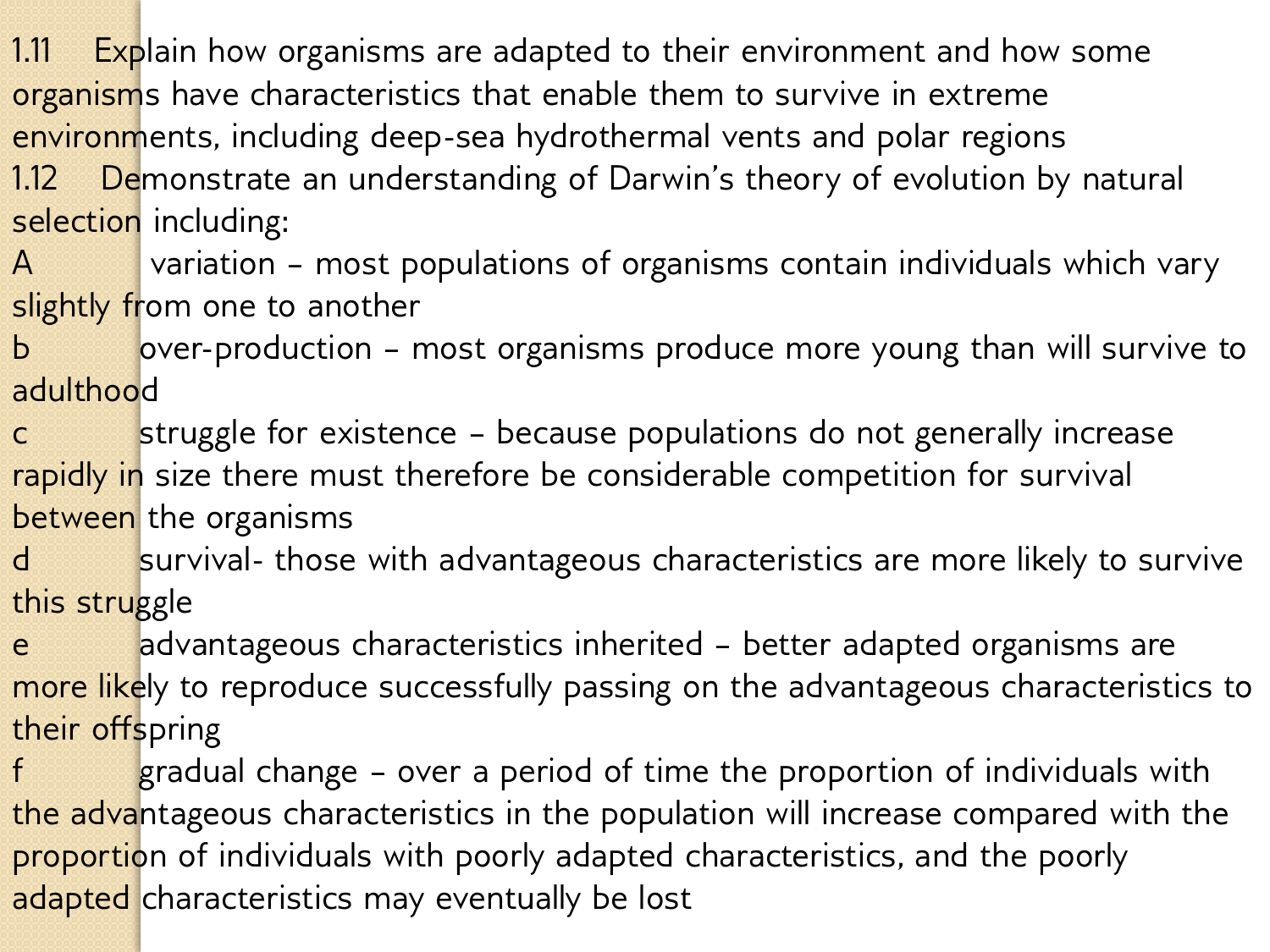

1.11    Explain how organisms are adapted to their environment and how some organisms have characteristics that enable them to survive in extreme environments, including deep-sea hydrothermal vents and polar regions
1.12    Demonstrate an understanding of Darwin’s theory of evolution by natural selection including:
A	 variation – most populations of organisms contain individuals which vary slightly from one to another
b 	over-production – most organisms produce more young than will survive to adulthood
c 	struggle for existence – because populations do not generally increase rapidly in size there must therefore be considerable competition for survival between the organisms
d 	survival- those with advantageous characteristics are more likely to survive this struggle
e 	advantageous characteristics inherited – better adapted organisms are more likely to reproduce successfully passing on the advantageous characteristics to their offspring
f 	gradual change – over a period of time the proportion of individuals with the advantageous characteristics in the population will increase compared with the proportion of individuals with poorly adapted characteristics, and the poorly adapted characteristics may eventually be lost